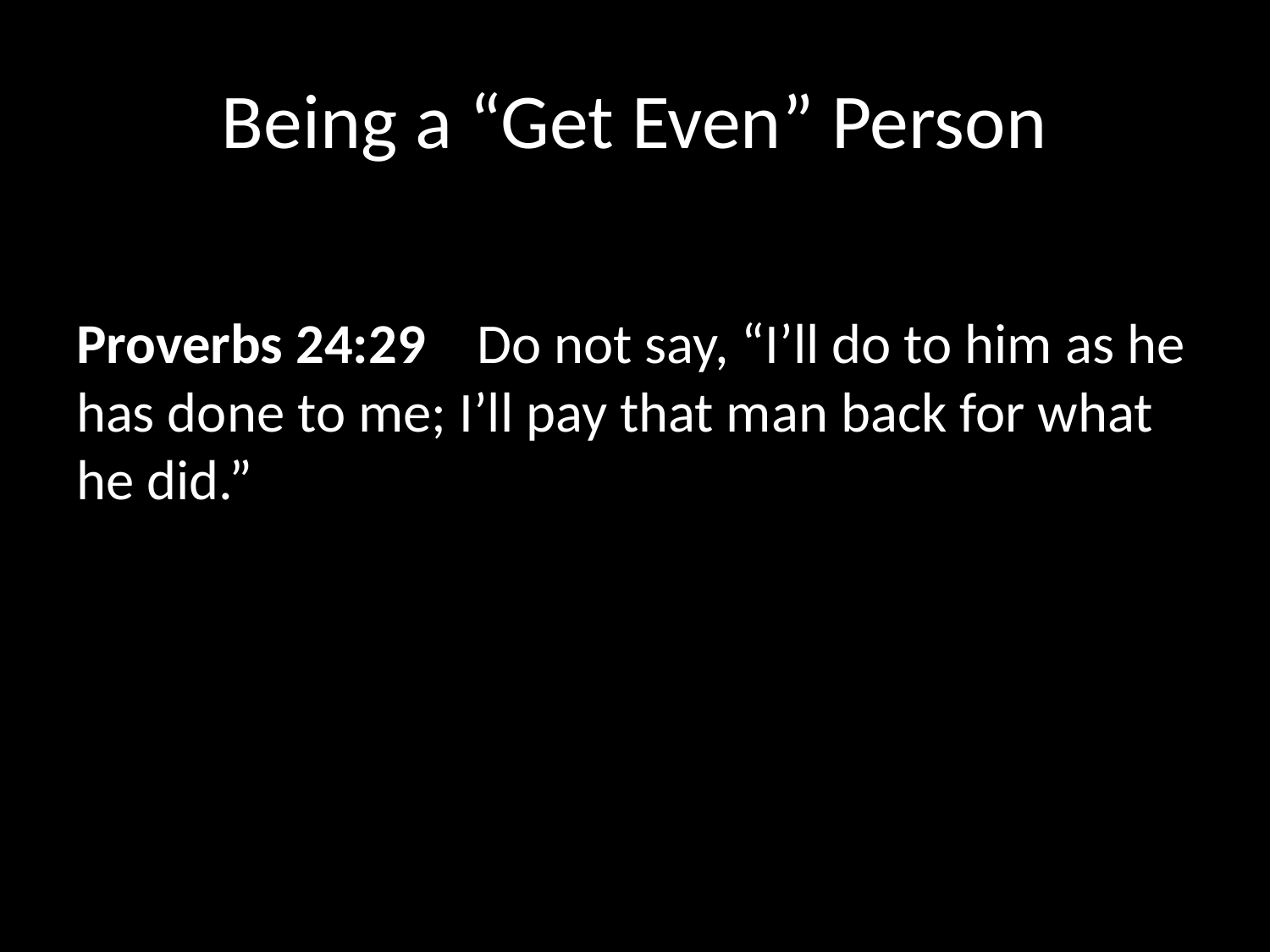

# Being a “Get Even” Person

Proverbs 24:29    Do not say, “I’ll do to him as he has done to me; I’ll pay that man back for what he did.”